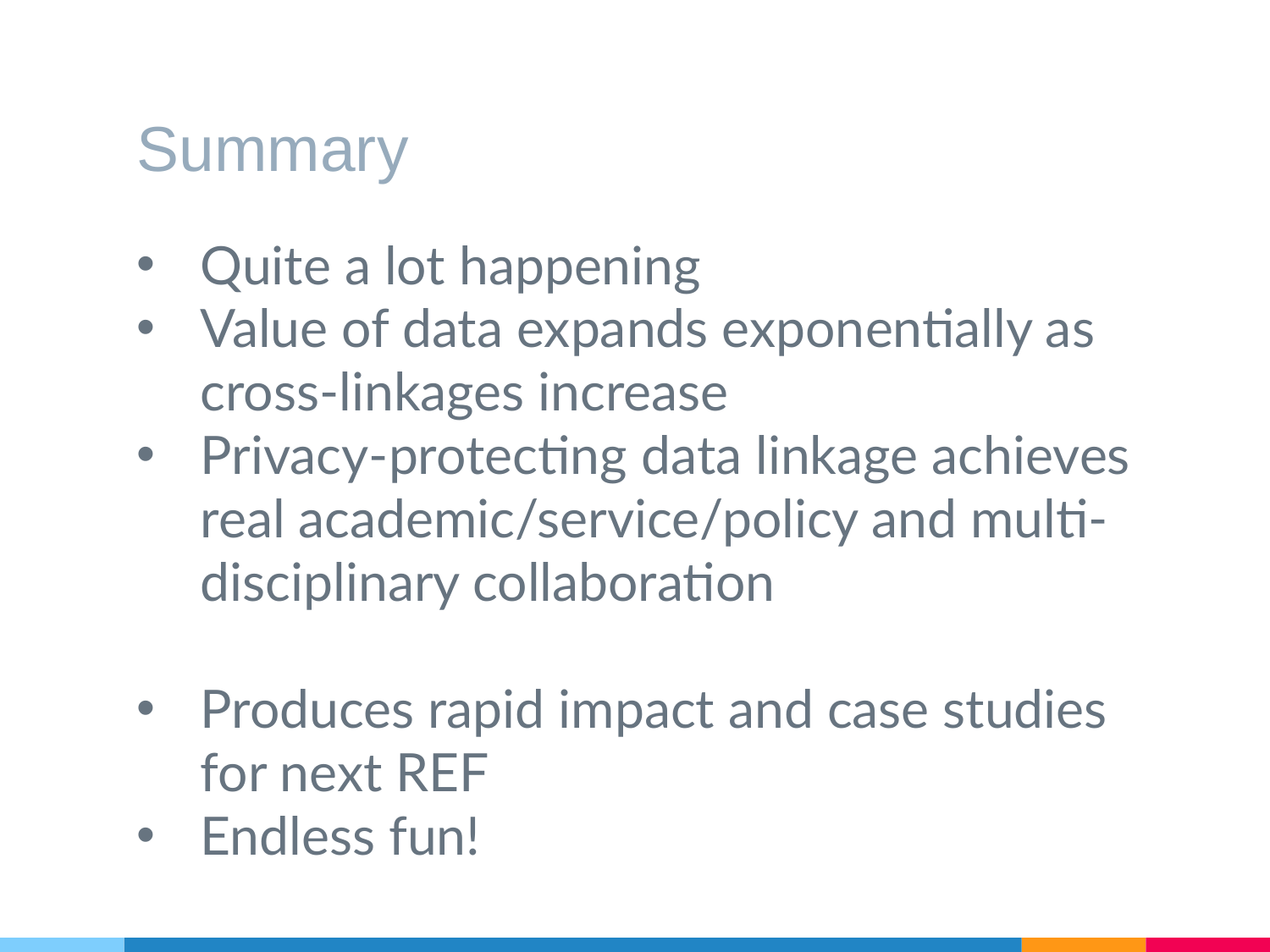

# Summary
Quite a lot happening
Value of data expands exponentially as cross-linkages increase
Privacy-protecting data linkage achieves real academic/service/policy and multi-disciplinary collaboration

Produces rapid impact and case studies for next REF
Endless fun!